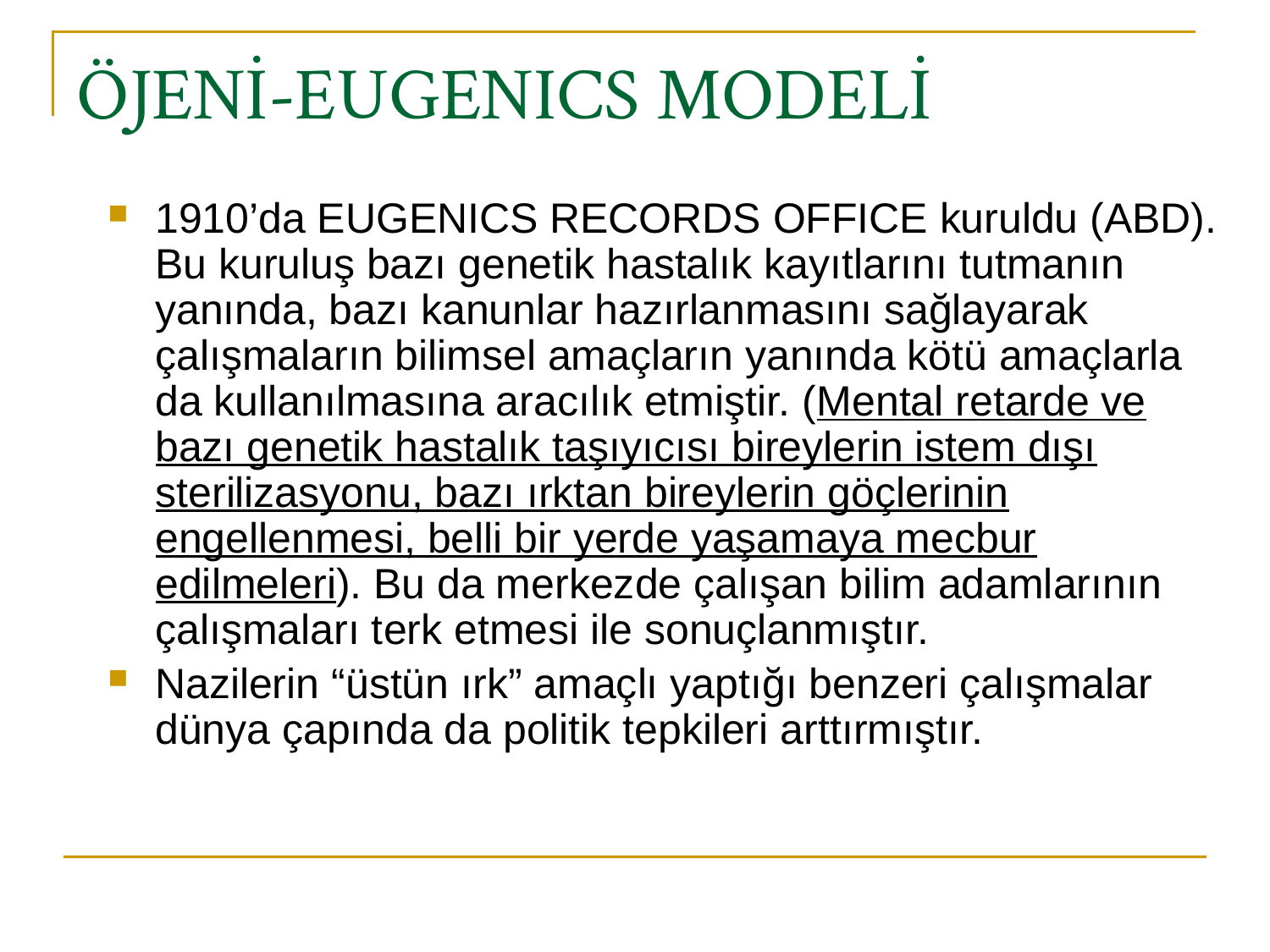

# ÖJENİ-EUGENICS MODELİ
1910’da EUGENICS RECORDS OFFICE kuruldu (ABD). Bu kuruluş bazı genetik hastalık kayıtlarını tutmanın yanında, bazı kanunlar hazırlanmasını sağlayarak çalışmaların bilimsel amaçların yanında kötü amaçlarla da kullanılmasına aracılık etmiştir. (Mental retarde ve bazı genetik hastalık taşıyıcısı bireylerin istem dışı sterilizasyonu, bazı ırktan bireylerin göçlerinin engellenmesi, belli bir yerde yaşamaya mecbur edilmeleri). Bu da merkezde çalışan bilim adamlarının çalışmaları terk etmesi ile sonuçlanmıştır.
Nazilerin “üstün ırk” amaçlı yaptığı benzeri çalışmalar dünya çapında da politik tepkileri arttırmıştır.